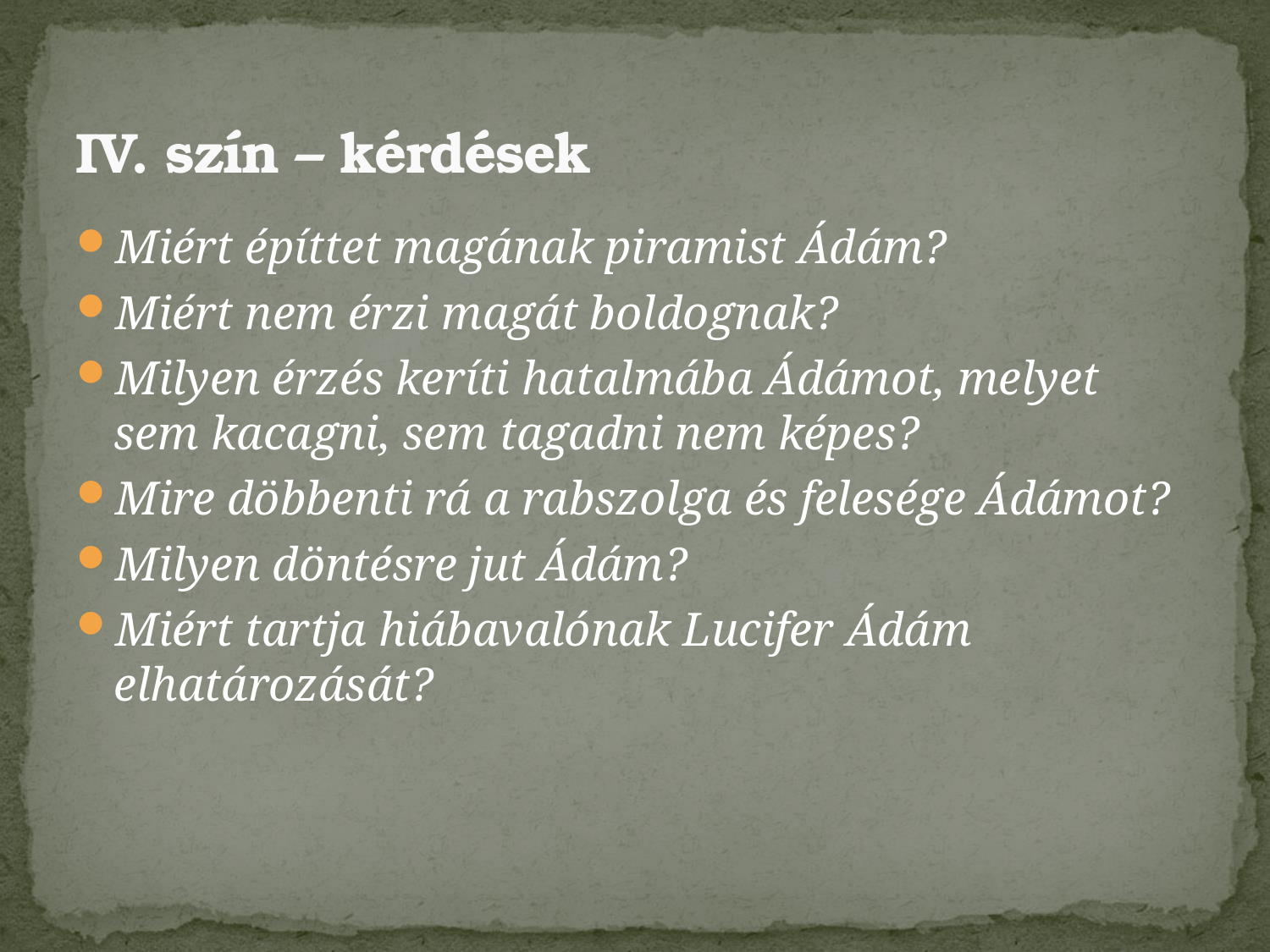

# IV. szín – kérdések
Miért építtet magának piramist Ádám?
Miért nem érzi magát boldognak?
Milyen érzés keríti hatalmába Ádámot, melyet sem kacagni, sem tagadni nem képes?
Mire döbbenti rá a rabszolga és felesége Ádámot?
Milyen döntésre jut Ádám?
Miért tartja hiábavalónak Lucifer Ádám elhatározását?